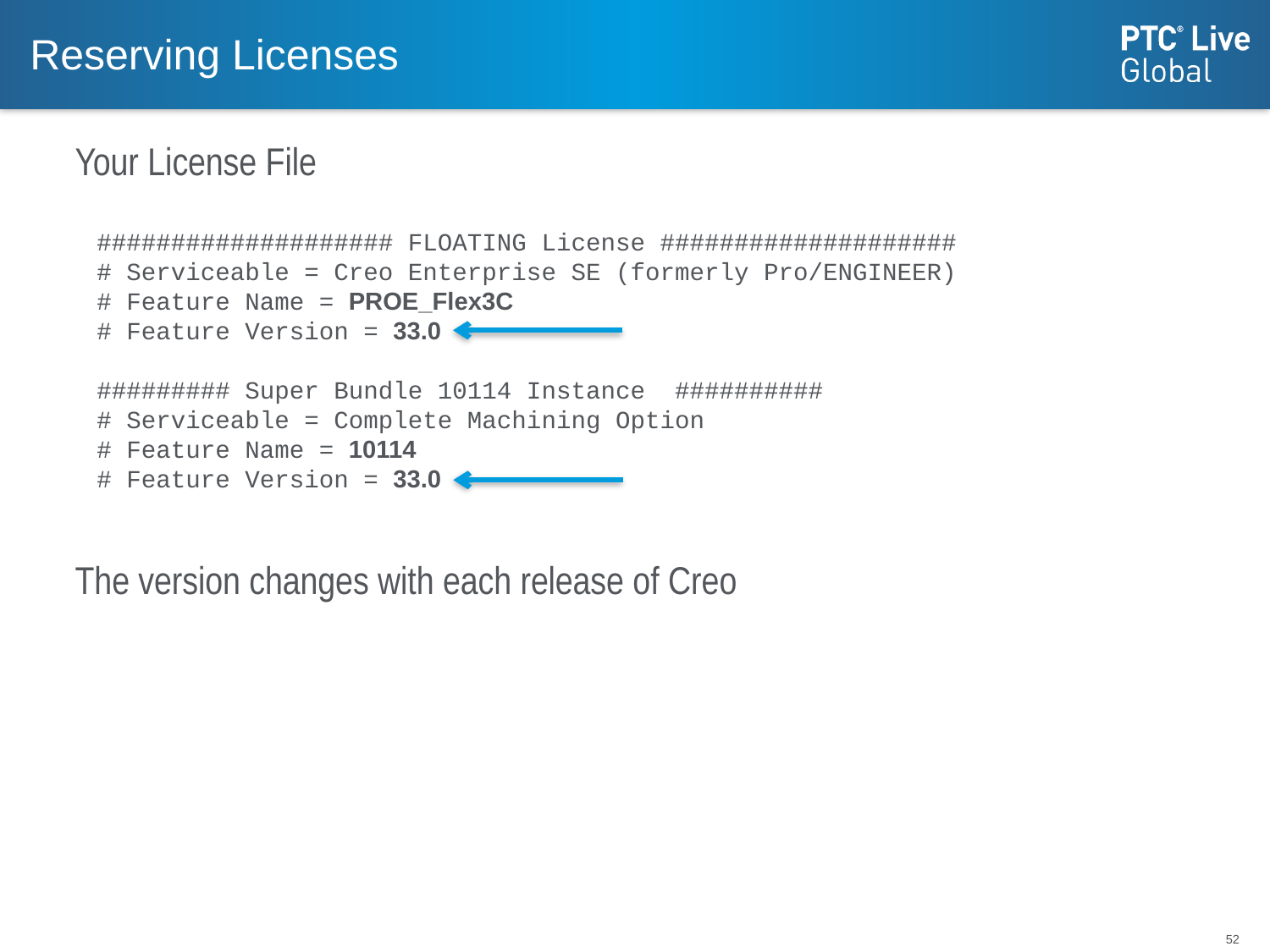

# Reserving Licenses
Your License File

The version changes with each release of Creo

#################### FLOATING License ####################
# Serviceable = Creo Enterprise SE (formerly Pro/ENGINEER)
# Feature Name = PROE_Flex3C
# Feature Version = 33.0

######### Super Bundle 10114 Instance  ##########
# Serviceable = Complete Machining Option
# Feature Name = 10114
# Feature Version = 33.0